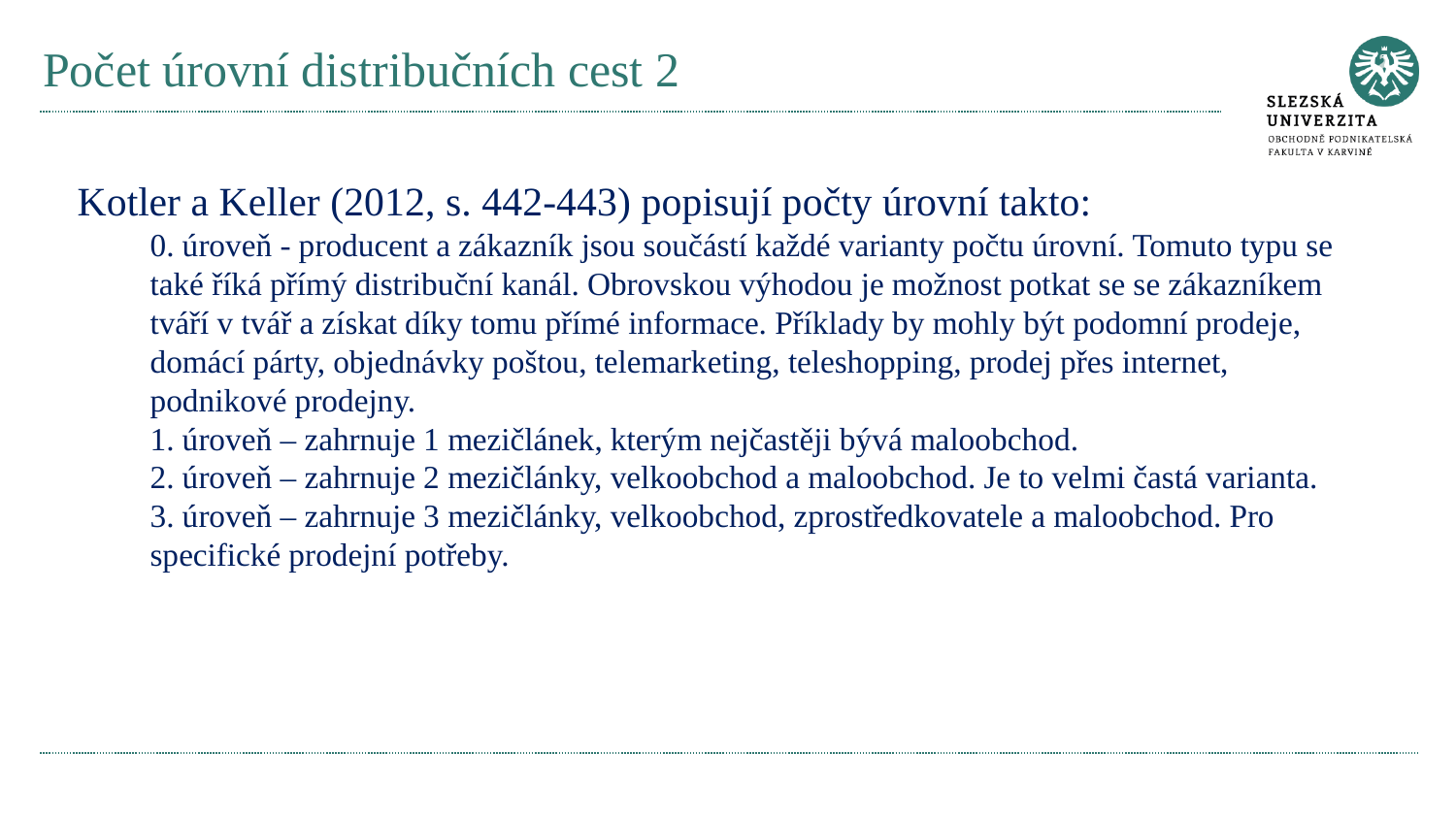

# Počet úrovní distribučních cest 2
Kotler a Keller (2012, s. 442-443) popisují počty úrovní takto:
0. úroveň - producent a zákazník jsou součástí každé varianty počtu úrovní. Tomuto typu se také říká přímý distribuční kanál. Obrovskou výhodou je možnost potkat se se zákazníkem tváří v tvář a získat díky tomu přímé informace. Příklady by mohly být podomní prodeje, domácí párty, objednávky poštou, telemarketing, teleshopping, prodej přes internet, podnikové prodejny.
1. úroveň – zahrnuje 1 mezičlánek, kterým nejčastěji bývá maloobchod.
2. úroveň – zahrnuje 2 mezičlánky, velkoobchod a maloobchod. Je to velmi častá varianta.
3. úroveň – zahrnuje 3 mezičlánky, velkoobchod, zprostředkovatele a maloobchod. Pro specifické prodejní potřeby.